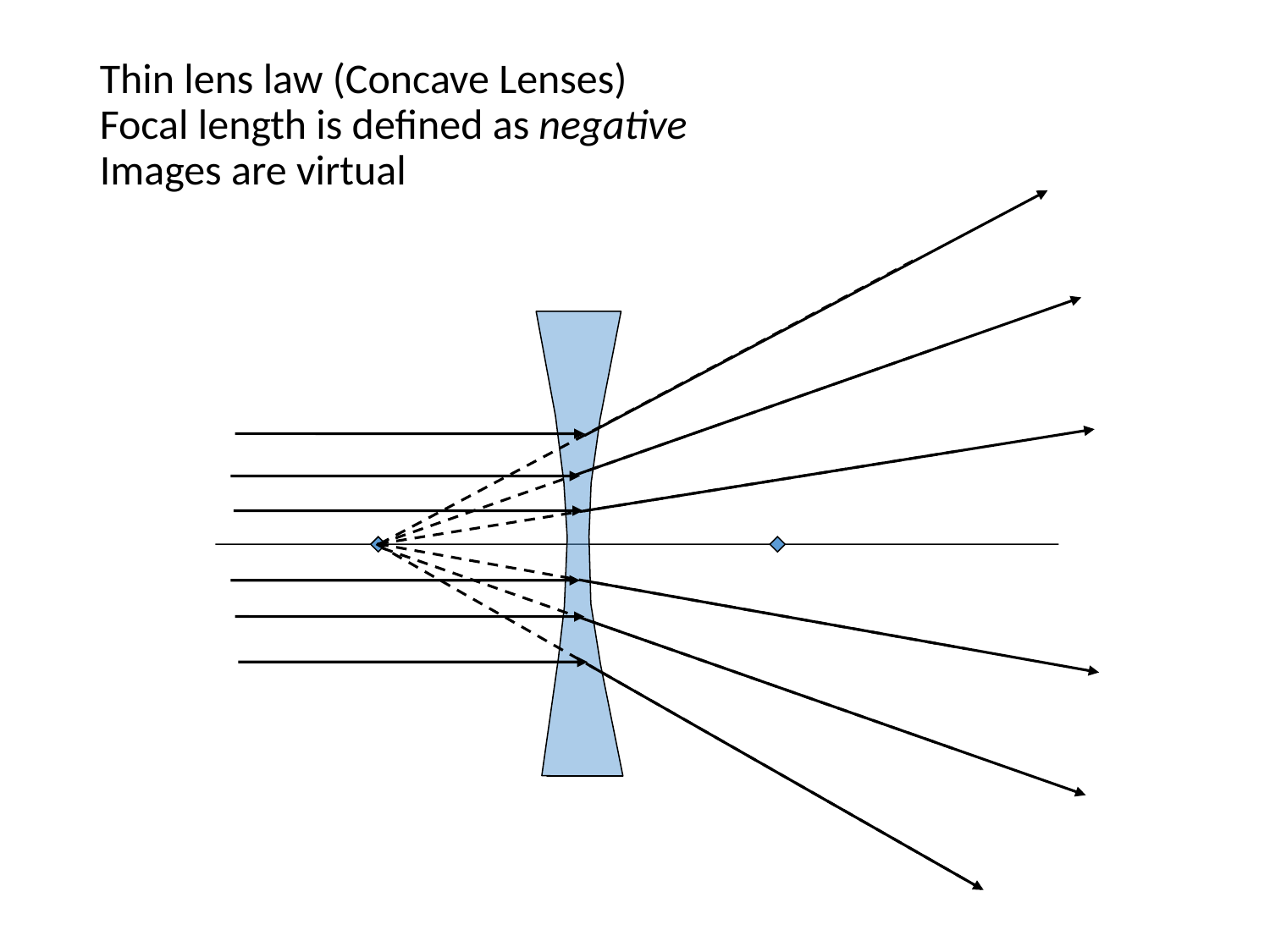

Thin lens law (Concave Lenses)
Focal length is defined as negative
Images are virtual